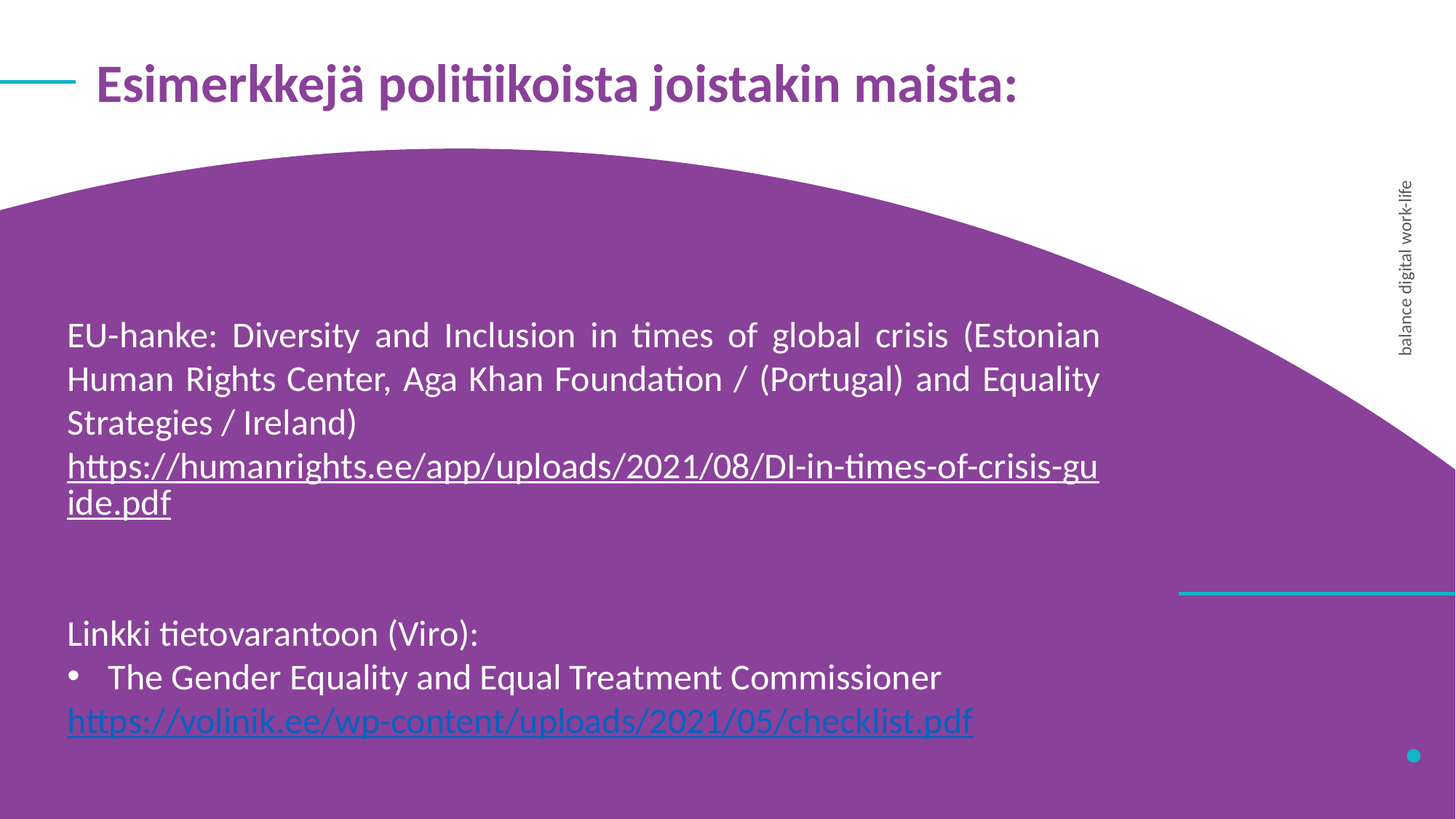

Esimerkkejä politiikoista joistakin maista:
EU-hanke: Diversity and Inclusion in times of global crisis (Estonian Human Rights Center, Aga Khan Foundation / (Portugal) and Equality Strategies / Ireland)
https://humanrights.ee/app/uploads/2021/08/DI-in-times-of-crisis-guide.pdf

Linkki tietovarantoon (Viro):
The Gender Equality and Equal Treatment Commissioner
https://volinik.ee/wp-content/uploads/2021/05/checklist.pdf